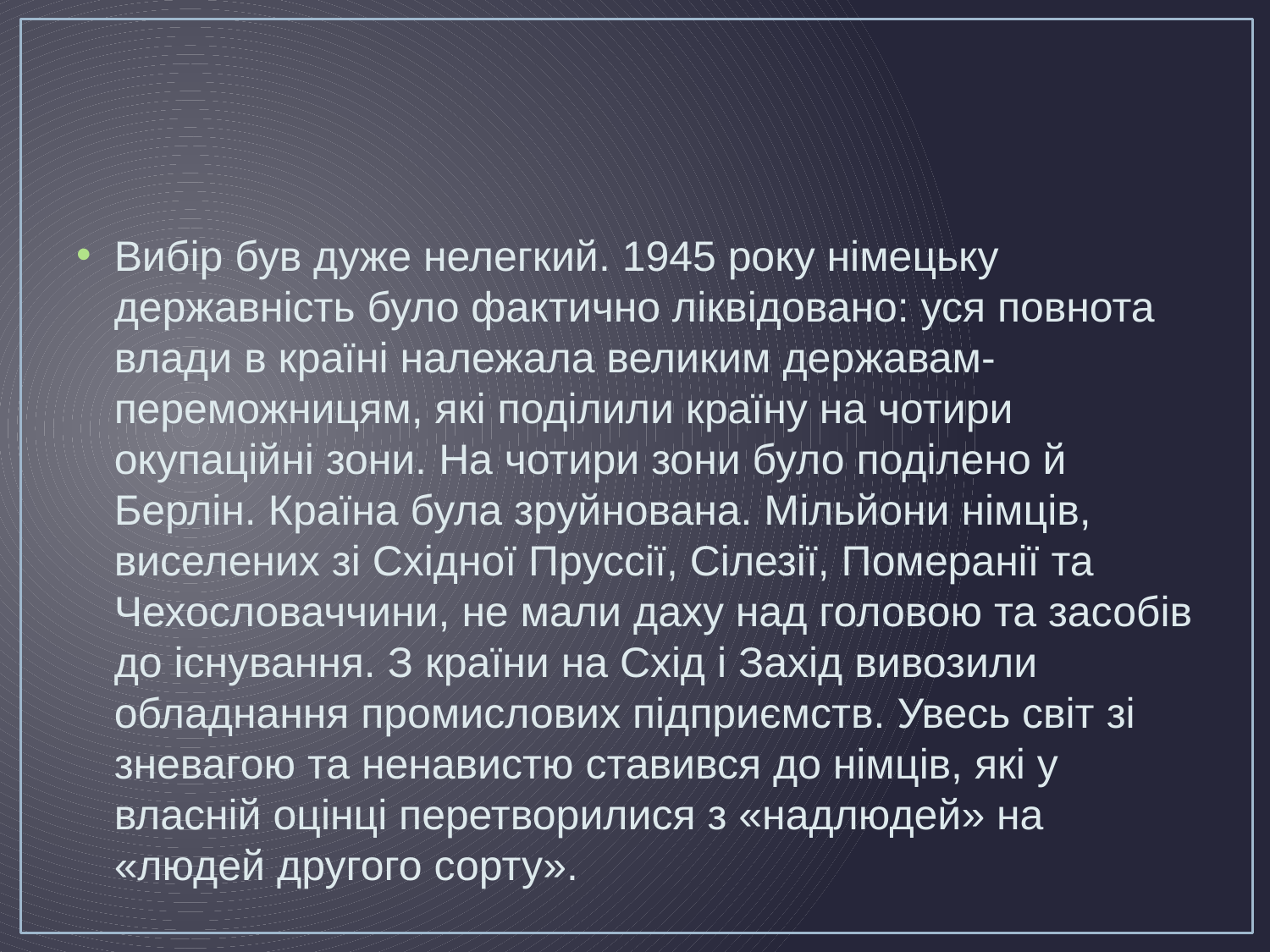

Вибір був дуже нелегкий. 1945 року німецьку державність було фактично ліквідовано: уся повнота влади в країні належала великим дер­жавам-переможницям, які поділили країну на чотири окупаційні зони. На чотири зони було поділено й Берлін. Країна була зруйнована. Мільйони німців, виселених зі Східної Пруссії, Сілезії, Померанії та Чехословаччини, не мали даху над головою та засобів до існування. З країни на Схід і Захід вивозили обладнання промислових підприємств. Увесь світ зі зневагою та ненавистю ставився до німців, які у власній оцінці перетворилися з «надлюдей» на «людей другого сорту».